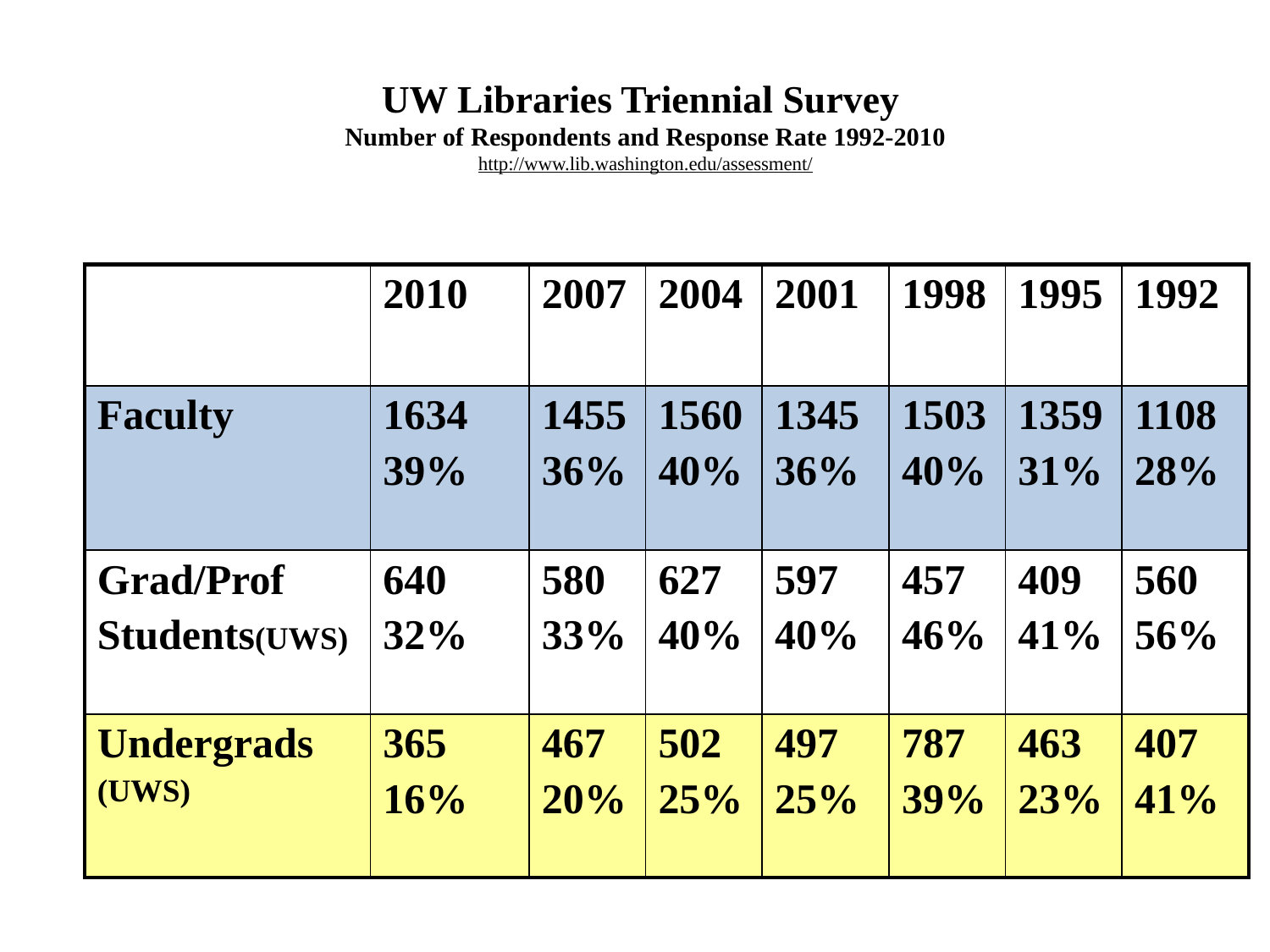

# UW Libraries Triennial Survey Number of Respondents and Response Rate 1992-2010 http://www.lib.washington.edu/assessment/
|  | 2010 | 2007 | 2004 | 2001 | 1998 | 1995 | 1992 |
| --- | --- | --- | --- | --- | --- | --- | --- |
| Faculty | 1634 39% | 1455 36% | 1560 40% | 1345 36% | 1503 40% | 1359 31% | 1108 28% |
| Grad/Prof Students(UWS) | 640 32% | 580 33% | 627 40% | 597 40% | 457 46% | 409 41% | 560 56% |
| Undergrads (UWS) | 365 16% | 467 20% | 502 25% | 497 25% | 787 39% | 463 23% | 407 41% |